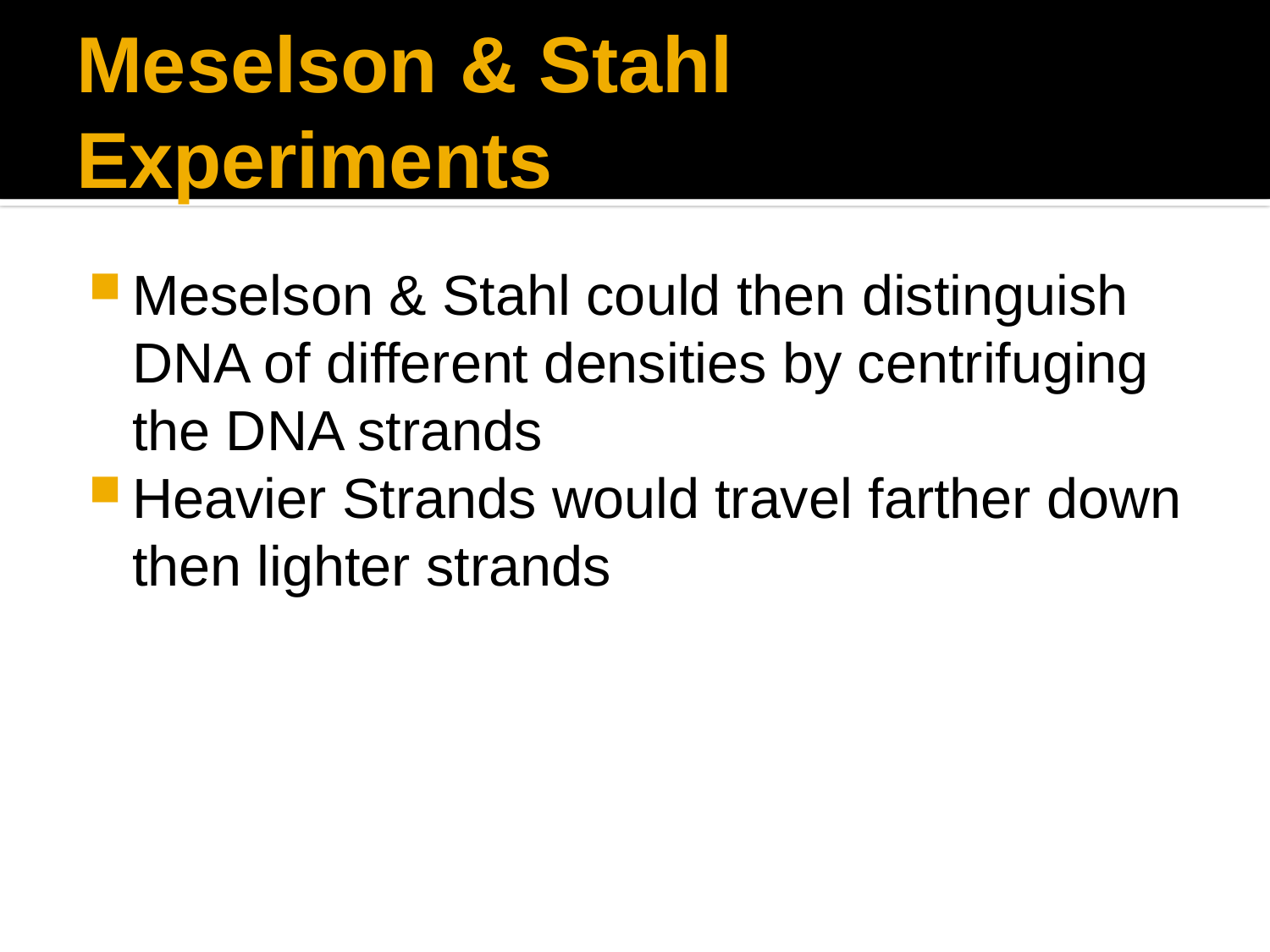

# Meselson & Stahl Experiments
Meselson & Stahl could then distinguish DNA of different densities by centrifuging the DNA strands
Heavier Strands would travel farther down then lighter strands